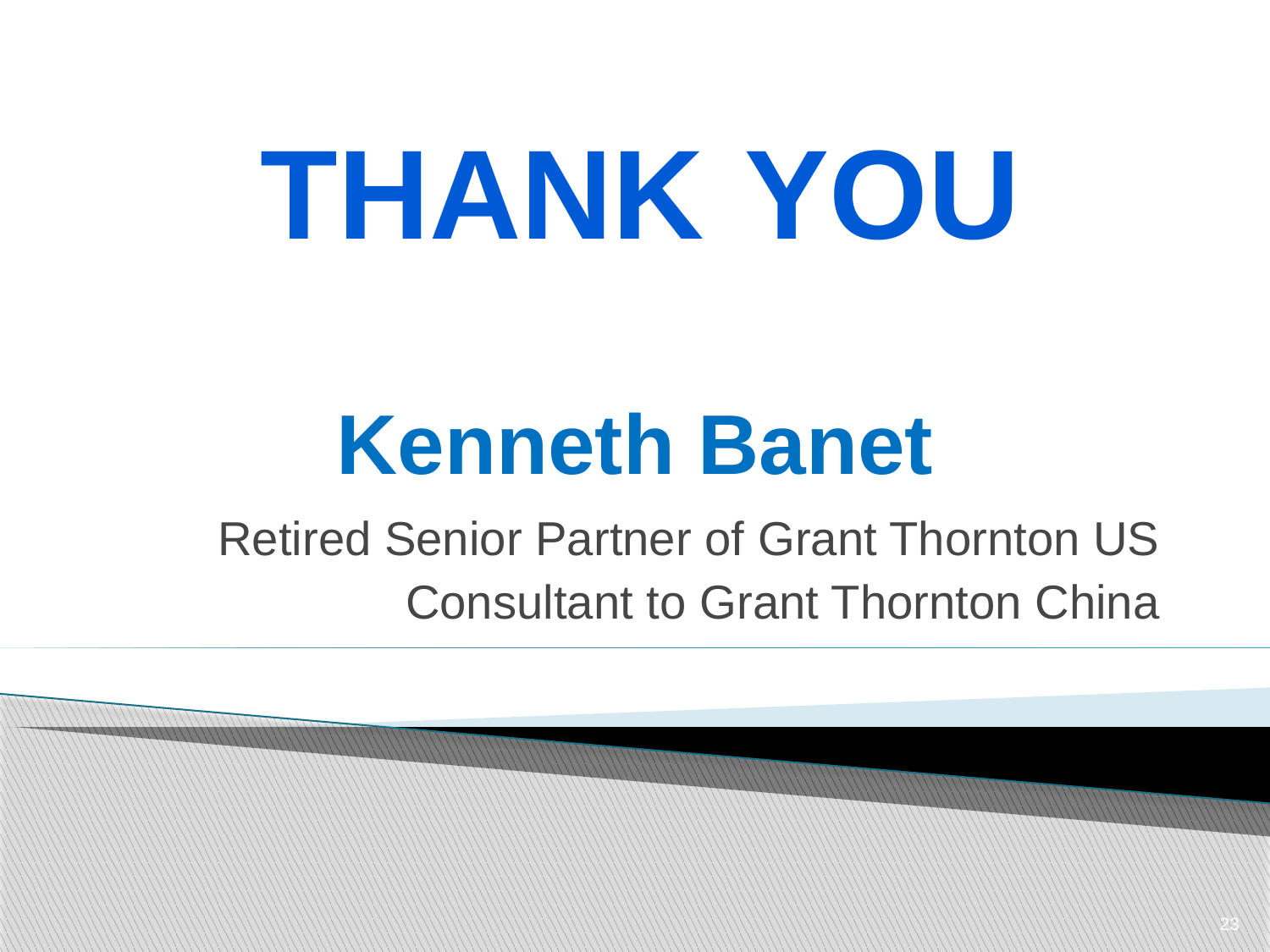

Thank  you
# Kenneth Banet
Retired Senior Partner of Grant Thornton US
Consultant to Grant Thornton China
23